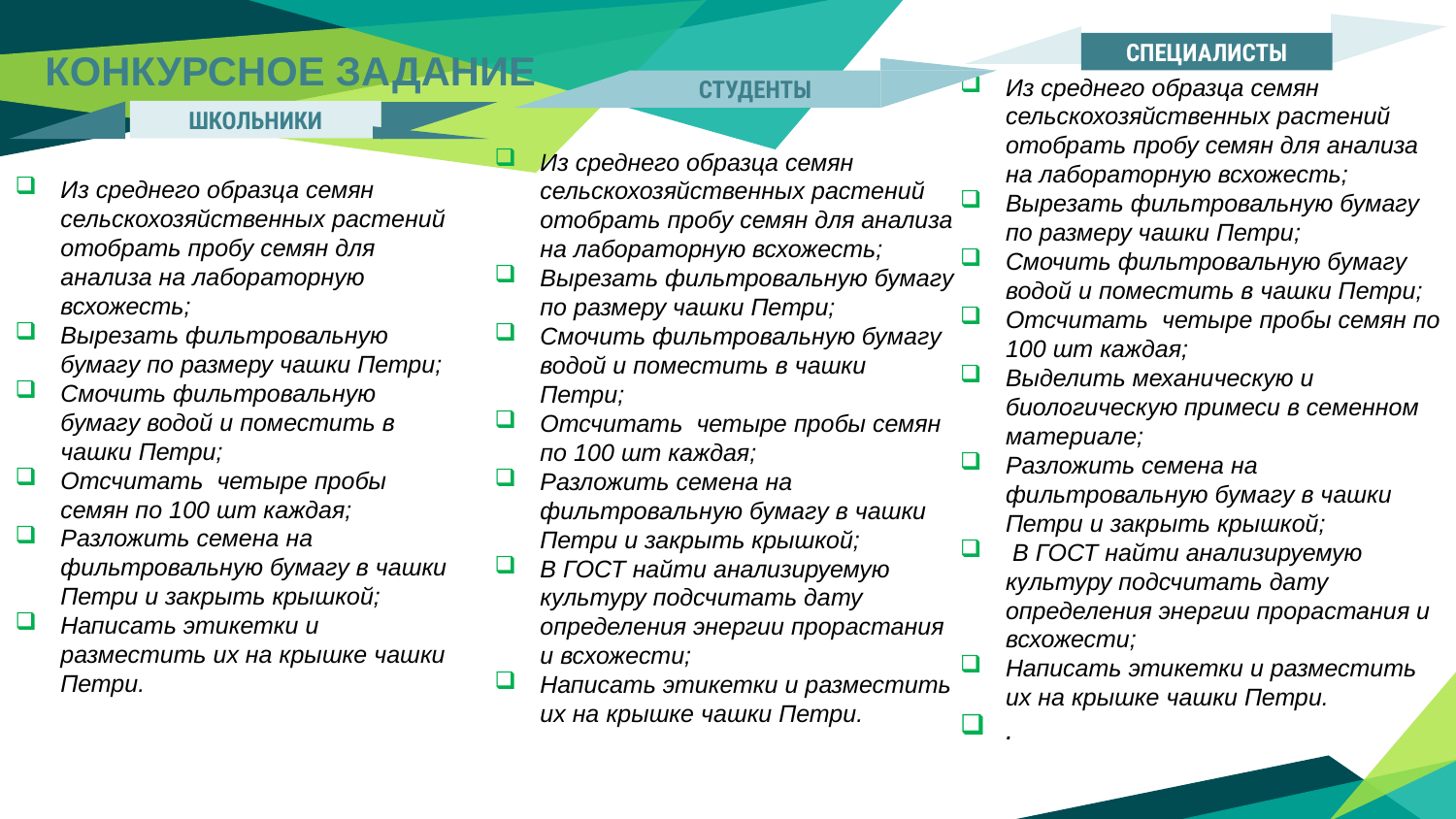

ШКОЛЬНИКИ

СПЕЦИАЛИСТЫ
КОНКУРСНОЕ ЗАДАНИЕ
СТУДЕНТЫ

Из среднего образца семян сельскохозяйственных растений отобрать пробу семян для анализа на лабораторную всхожесть;
Вырезать фильтровальную бумагу по размеру чашки Петри;
Смочить фильтровальную бумагу водой и поместить в чашки Петри;
Отсчитать  четыре пробы семян по 100 шт каждая;
Выделить механическую и биологическую примеси в семенном материале;
Разложить семена на фильтровальную бумагу в чашки Петри и закрыть крышкой;
 В ГОСТ найти анализируемую культуру подсчитать дату определения энергии прорастания и всхожести;
Написать этикетки и разместить их на крышке чашки Петри.
.
Из среднего образца семян сельскохозяйственных растений отобрать пробу семян для анализа на лабораторную всхожесть;
Вырезать фильтровальную бумагу по размеру чашки Петри;
Смочить фильтровальную бумагу водой и поместить в чашки Петри;
Отсчитать  четыре пробы семян по 100 шт каждая;
Разложить семена на фильтровальную бумагу в чашки Петри и закрыть крышкой;
В ГОСТ найти анализируемую культуру подсчитать дату определения энергии прорастания и всхожести;
Написать этикетки и разместить их на крышке чашки Петри.

Из среднего образца семян сельскохозяйственных растений отобрать пробу семян для анализа на лабораторную всхожесть;
Вырезать фильтровальную бумагу по размеру чашки Петри;
Смочить фильтровальную бумагу водой и поместить в чашки Петри;
Отсчитать  четыре пробы семян по 100 шт каждая;
Разложить семена на фильтровальную бумагу в чашки Петри и закрыть крышкой;
Написать этикетки и разместить их на крышке чашки Петри.